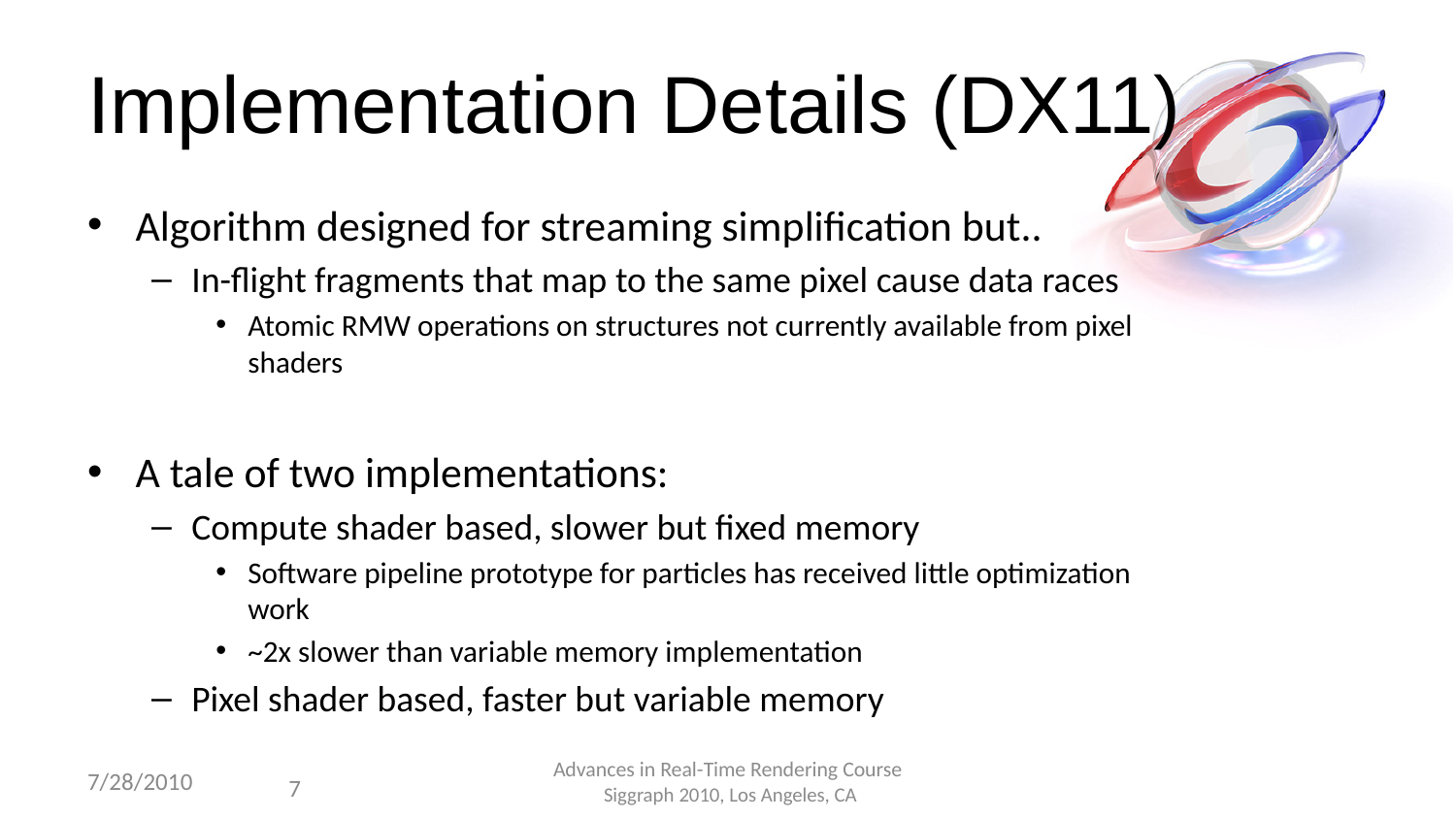

# Implementation Details (DX11)
Algorithm designed for streaming simplification but..
In-flight fragments that map to the same pixel cause data races
Atomic RMW operations on structures not currently available from pixel shaders

A tale of two implementations:
Compute shader based, slower but fixed memory
Software pipeline prototype for particles has received little optimization work
~2x slower than variable memory implementation
Pixel shader based, faster but variable memory
7/28/2010
Advances in Real-Time Rendering Course
 Siggraph 2010, Los Angeles, CA
7